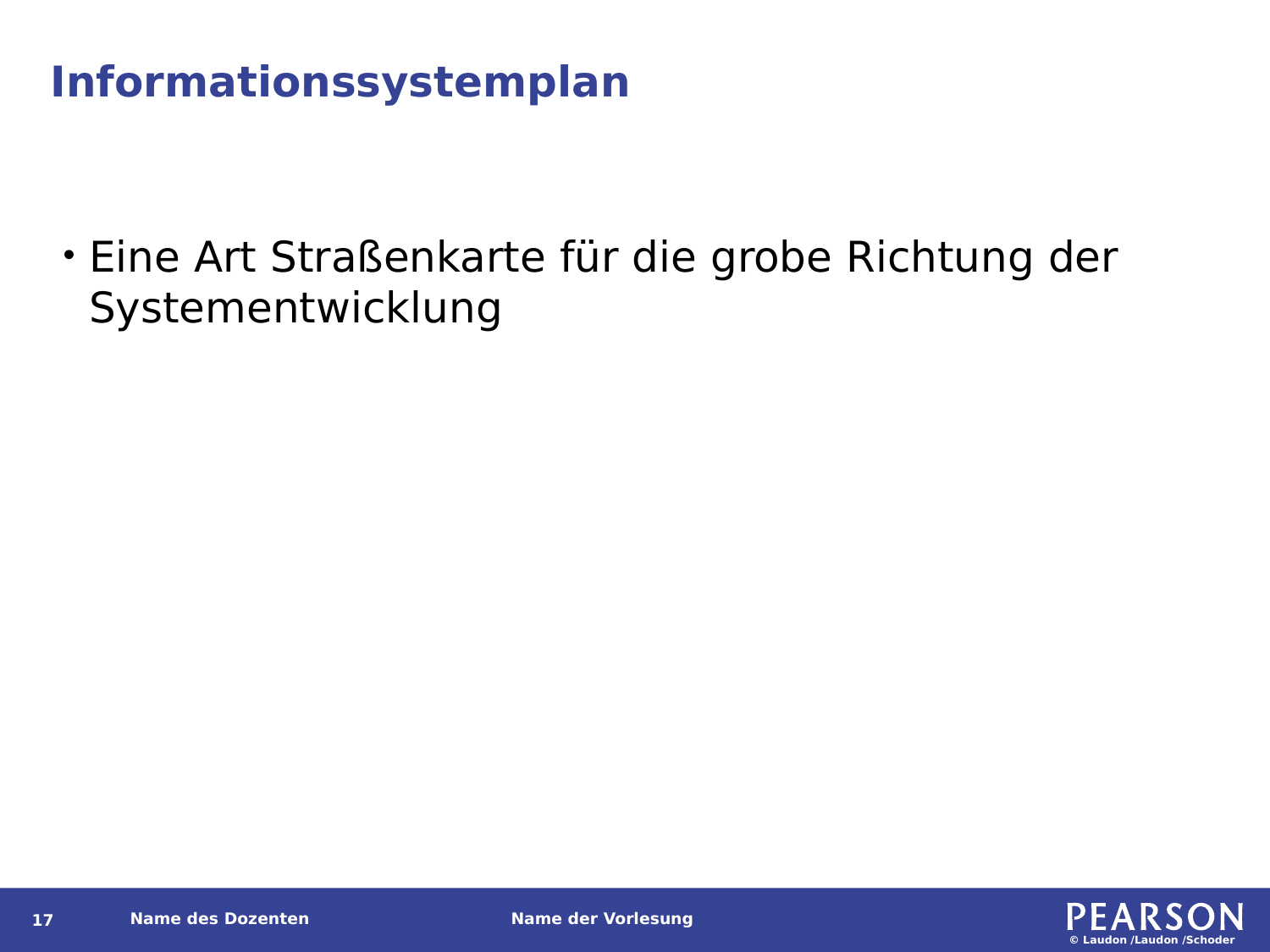

# Informationssystemplan

Eine Art Straßenkarte für die grobe Richtung der Systementwicklung
17